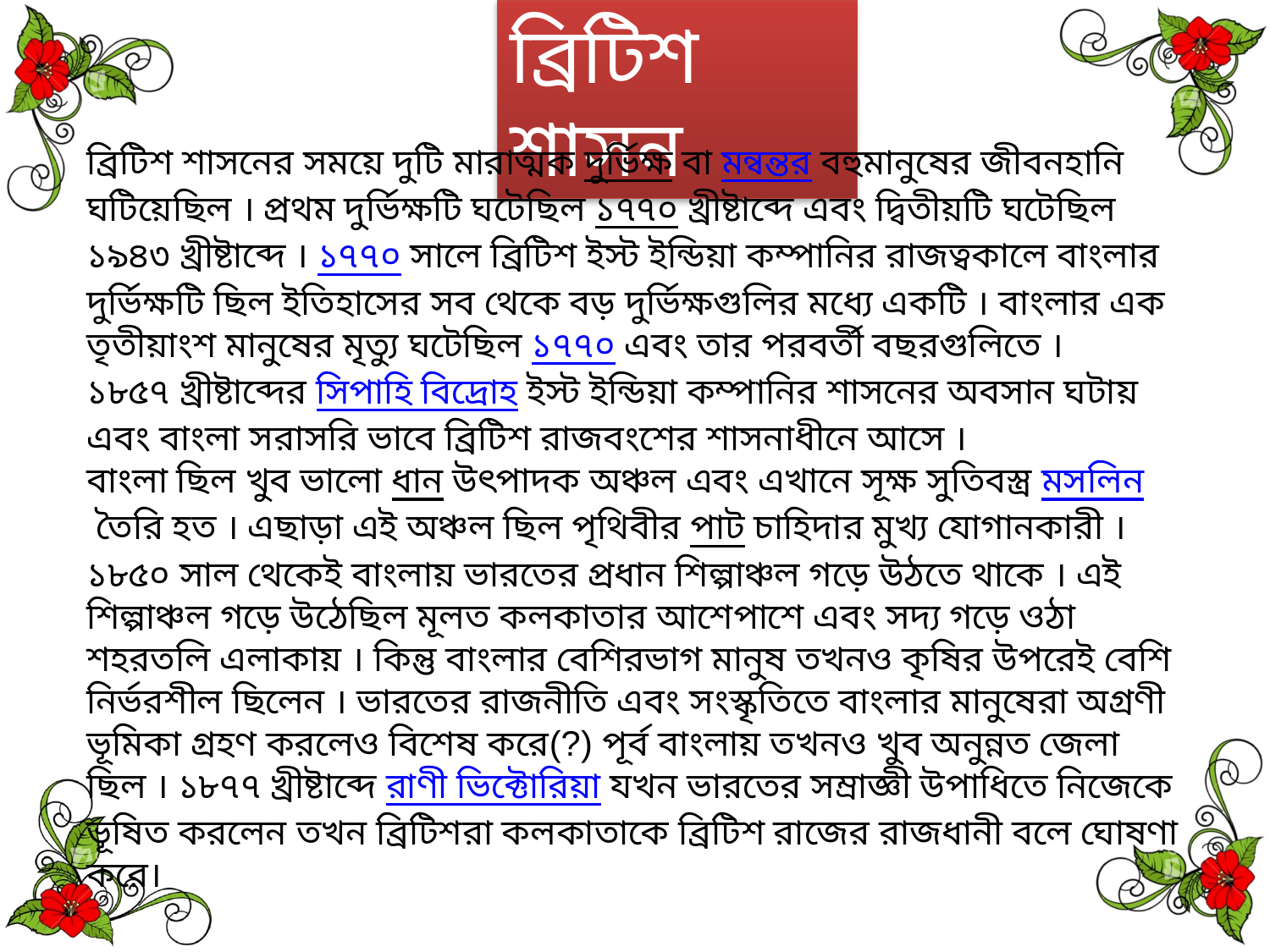

ব্রিটিশ শাসন
ব্রিটিশ শাসনের সময়ে দুটি মারাত্মক দুর্ভিক্ষ বা মন্বন্তর বহুমানুষের জীবনহানি ঘটিয়েছিল । প্রথম দুর্ভিক্ষটি ঘটেছিল ১৭৭০ খ্রীষ্টাব্দে এবং দ্বিতীয়টি ঘটেছিল ১৯৪৩ খ্রীষ্টাব্দে । ১৭৭০ সালে ব্রিটিশ ইস্ট ইন্ডিয়া কম্পানির রাজত্বকালে বাংলার দুর্ভিক্ষটি ছিল ইতিহাসের সব থেকে বড় দুর্ভিক্ষগুলির মধ্যে একটি । বাংলার এক তৃতীয়াংশ মানুষের মৃত্যু ঘটেছিল ১৭৭০ এবং তার পরবর্তী বছরগুলিতে ।
১৮৫৭ খ্রীষ্টাব্দের সিপাহি বিদ্রোহ ইস্ট ইন্ডিয়া কম্পানির শাসনের অবসান ঘটায় এবং বাংলা সরাসরি ভাবে ব্রিটিশ রাজবংশের শাসনাধীনে আসে ।
বাংলা ছিল খুব ভালো ধান উৎপাদক অঞ্চল এবং এখানে সূক্ষ সুতিবস্ত্র মসলিন তৈরি হত । এছাড়া এই অঞ্চল ছিল পৃথিবীর পাট চাহিদার মুখ্য যোগানকারী । ১৮৫০ সাল থেকেই বাংলায় ভারতের প্রধান শিল্পাঞ্চল গড়ে উঠতে থাকে । এই শিল্পাঞ্চল গড়ে উঠেছিল মূলত কলকাতার আশেপাশে এবং সদ্য গড়ে ওঠা শহরতলি এলাকায় । কিন্তু বাংলার বেশিরভাগ মানুষ তখনও কৃষির উপরেই বেশি নির্ভরশীল ছিলেন । ভারতের রাজনীতি এবং সংস্কৃতিতে বাংলার মানুষেরা অগ্রণী ভূমিকা গ্রহণ করলেও বিশেষ করে(?) পূর্ব বাংলায় তখনও খুব অনুন্নত জেলা ছিল । ১৮৭৭ খ্রীষ্টাব্দে রাণী ভিক্টোরিয়া যখন ভারতের সম্রাজ্ঞী উপাধিতে নিজেকে ভূষিত করলেন তখন ব্রিটিশরা কলকাতাকে ব্রিটিশ রাজের রাজধানী বলে ঘোষণা করে।